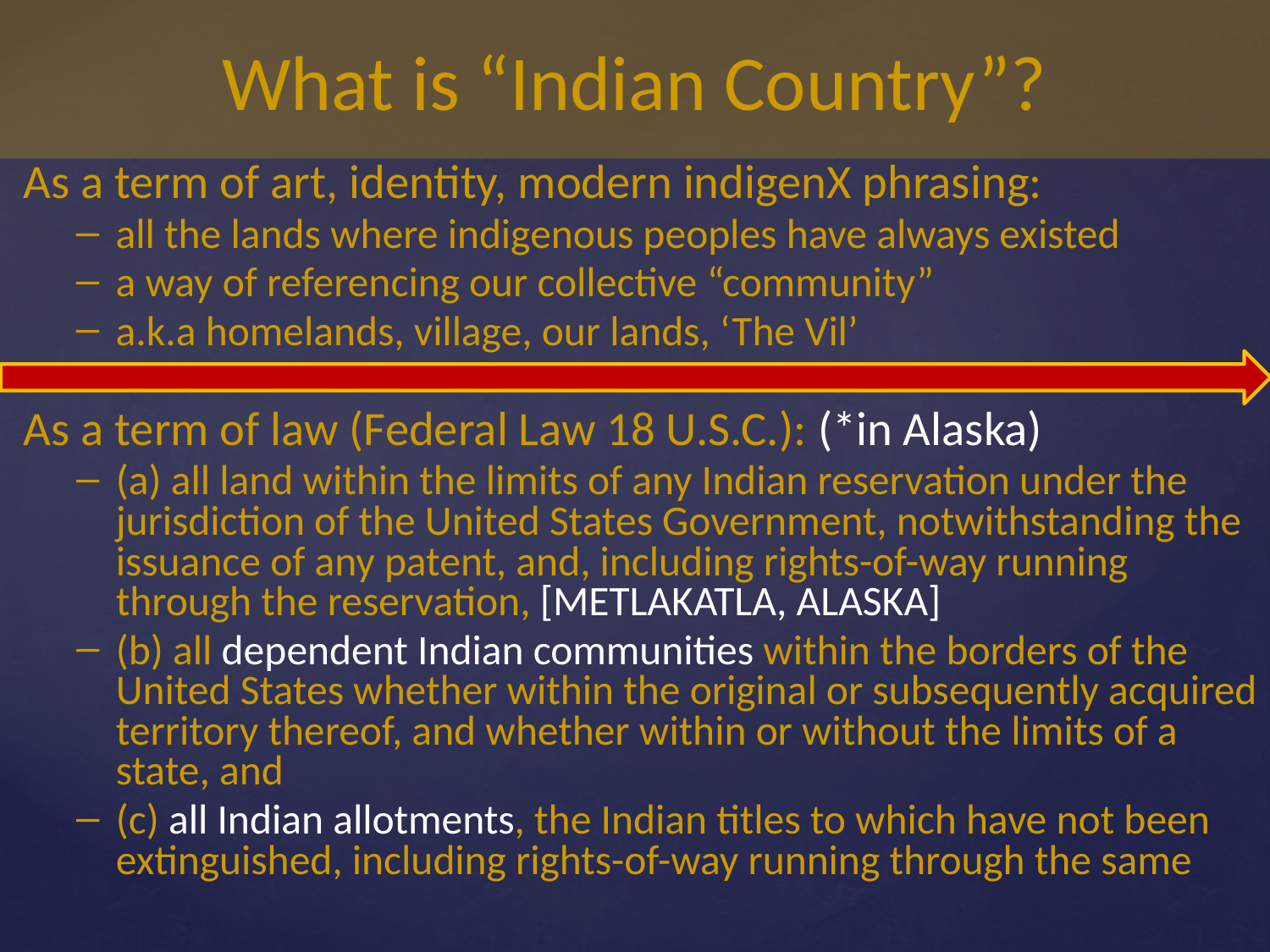

# What is “Indian Country”?
 As a term of art, identity, modern indigenX phrasing:
all the lands where indigenous peoples have always existed
a way of referencing our collective “community”
a.k.a homelands, village, our lands, ‘The Vil’

 As a term of law (Federal Law 18 U.S.C.): (*in Alaska)
(a) all land within the limits of any Indian reservation under the jurisdiction of the United States Government, notwithstanding the issuance of any patent, and, including rights-of-way running through the reservation, [METLAKATLA, ALASKA]
(b) all dependent Indian communities within the borders of the United States whether within the original or subsequently acquired territory thereof, and whether within or without the limits of a state, and
(c) all Indian allotments, the Indian titles to which have not been extinguished, including rights-of-way running through the same